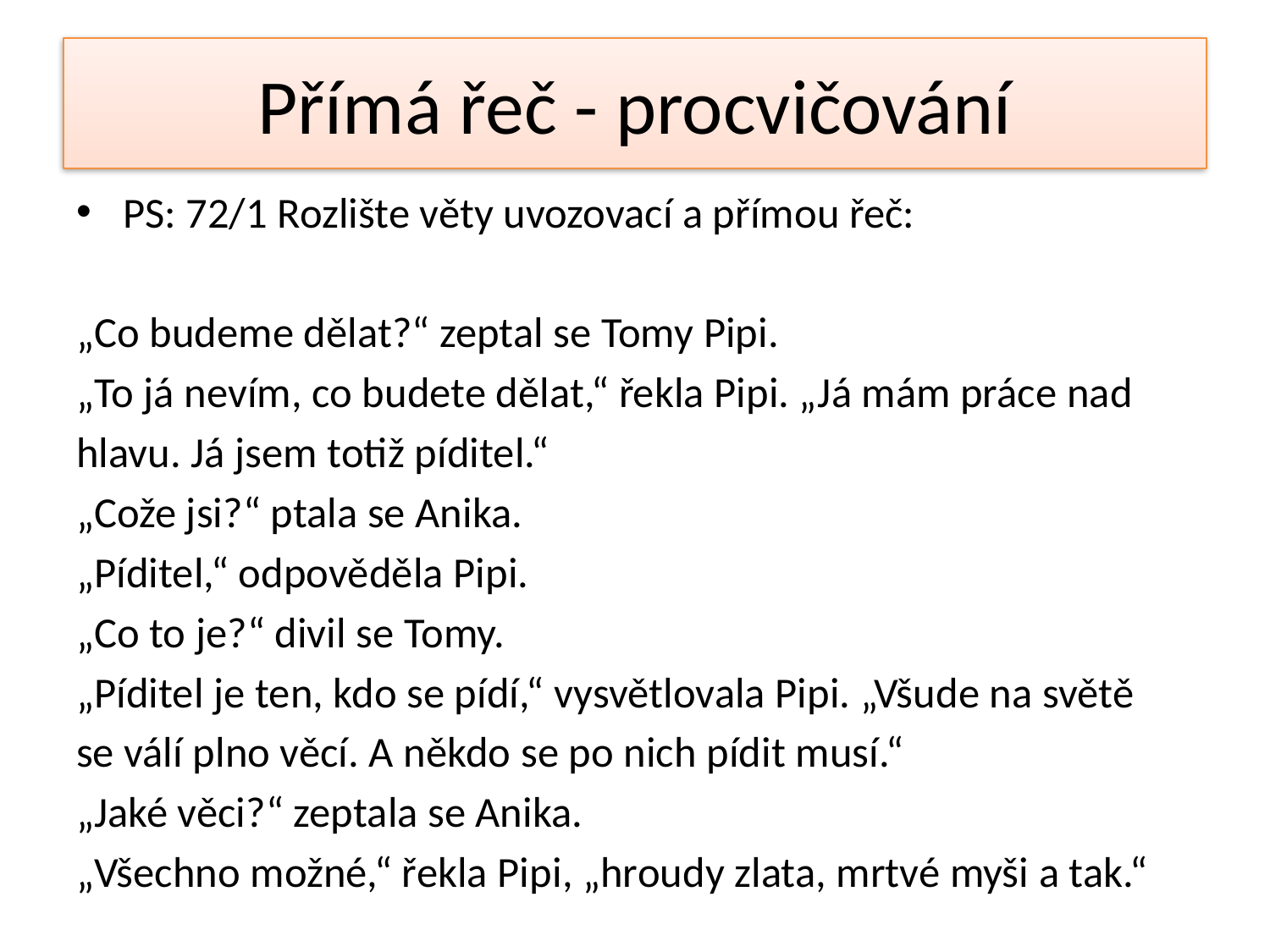

# Přímá řeč - procvičování
PS: 72/1 Rozlište věty uvozovací a přímou řeč:

„Co budeme dělat?“ zeptal se Tomy Pipi.
„To já nevím, co budete dělat,“ řekla Pipi. „Já mám práce nad
hlavu. Já jsem totiž píditel.“
„Cože jsi?“ ptala se Anika.
„Píditel,“ odpověděla Pipi.
„Co to je?“ divil se Tomy.
„Píditel je ten, kdo se pídí,“ vysvětlovala Pipi. „Všude na světě
se válí plno věcí. A někdo se po nich pídit musí.“
„Jaké věci?“ zeptala se Anika.
„Všechno možné,“ řekla Pipi, „hroudy zlata, mrtvé myši a tak.“